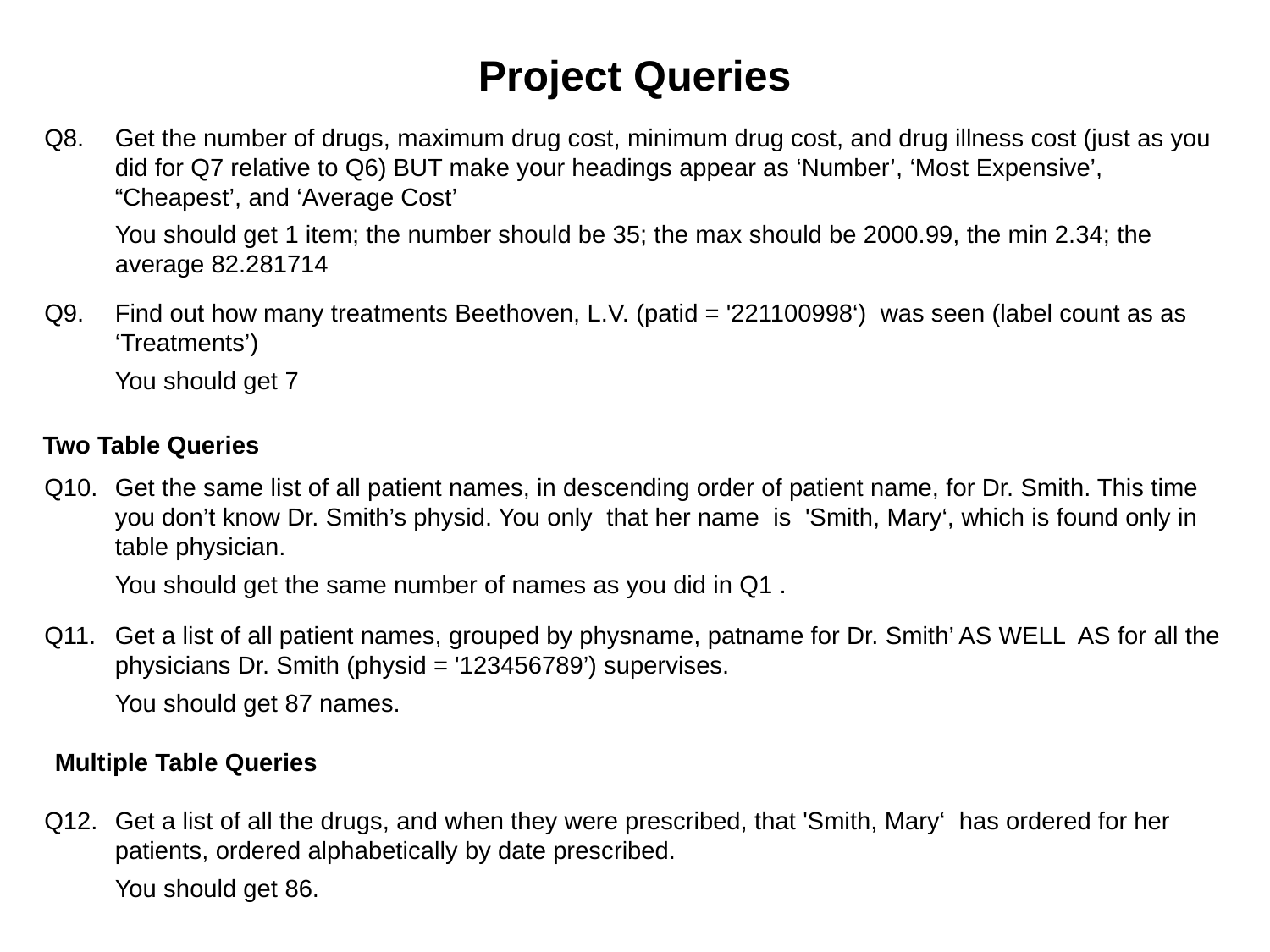

Project Queries
Q8.  	Get the number of drugs, maximum drug cost, minimum drug cost, and drug illness cost (just as you did for Q7 relative to Q6) BUT make your headings appear as ‘Number’, ‘Most Expensive’, “Cheapest’, and ‘Average Cost’
	You should get 1 item; the number should be 35; the max should be 2000.99, the min 2.34; the average 82.281714
Q9.  	Find out how many treatments Beethoven, L.V. (patid = '221100998‘)  was seen (label count as as ‘Treatments’)

	You should get 7
Two Table Queries
Q10.  	Get the same list of all patient names, in descending order of patient name, for Dr. Smith. This time you don’t know Dr. Smith’s physid. You only  that her name  is  'Smith, Mary‘, which is found only in table physician.

	You should get the same number of names as you did in Q1 .
Q11.  	Get a list of all patient names, grouped by physname, patname for Dr. Smith’ AS WELL  AS for all the physicians Dr. Smith (physid = '123456789’) supervises.

	You should get 87 names.
Multiple Table Queries
Q12.  	Get a list of all the drugs, and when they were prescribed, that 'Smith, Mary‘  has ordered for her patients, ordered alphabetically by date prescribed.

	You should get 86.